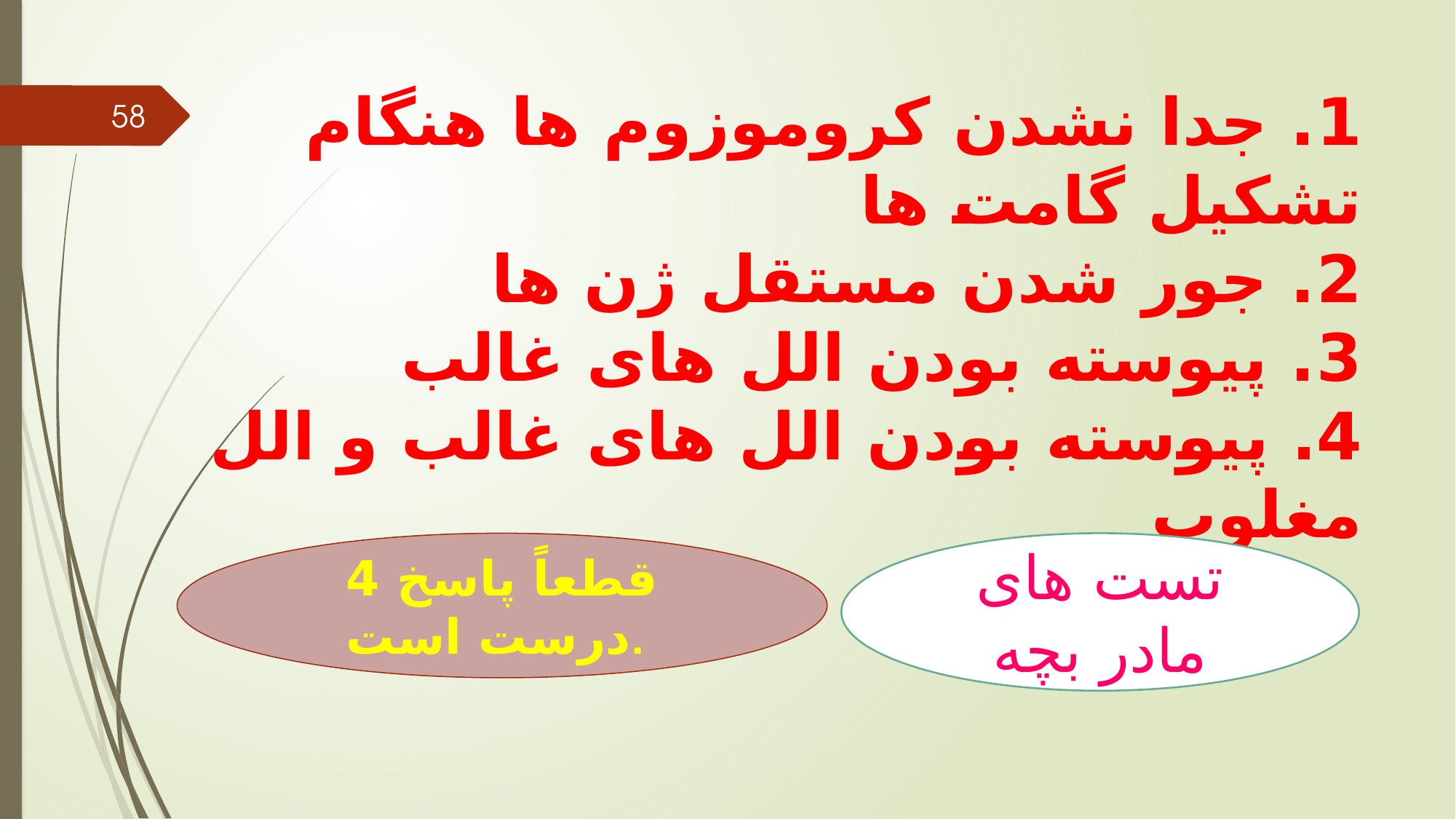

# 1. جدا نشدن کروموزوم ها هنگام تشکیل گامت ها 2. جور شدن مستقل ژن ها 3. پیوسته بودن الل های غالب 4. پیوسته بودن الل های غالب و الل مغلوب
58
قطعاً‌ پاسخ 4 درست است.
تست های مادر بچه